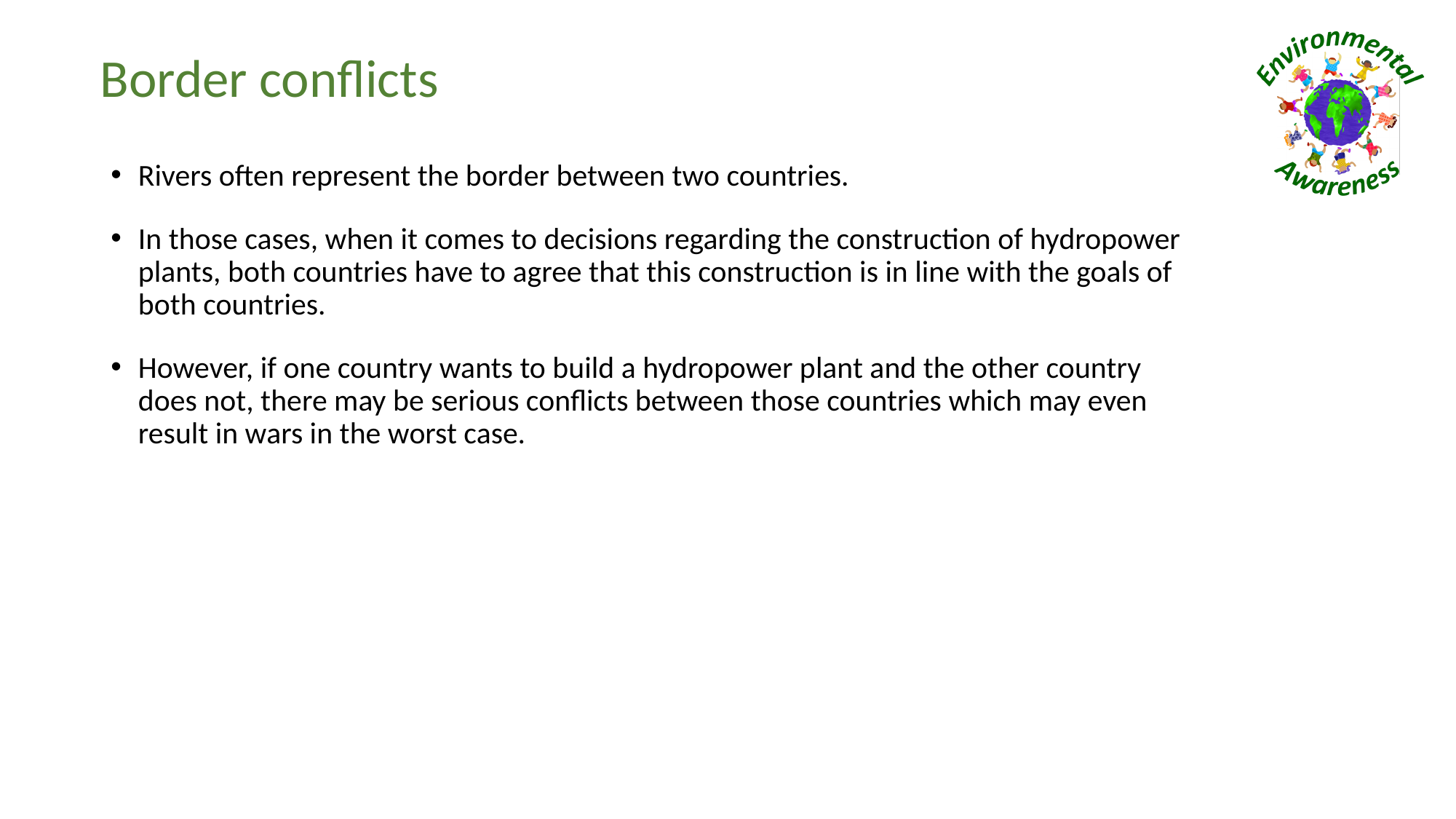

# Border conflicts
Rivers often represent the border between two countries.
In those cases, when it comes to decisions regarding the construction of hydropower plants, both countries have to agree that this construction is in line with the goals of both countries.
However, if one country wants to build a hydropower plant and the other country does not, there may be serious conflicts between those countries which may even result in wars in the worst case.